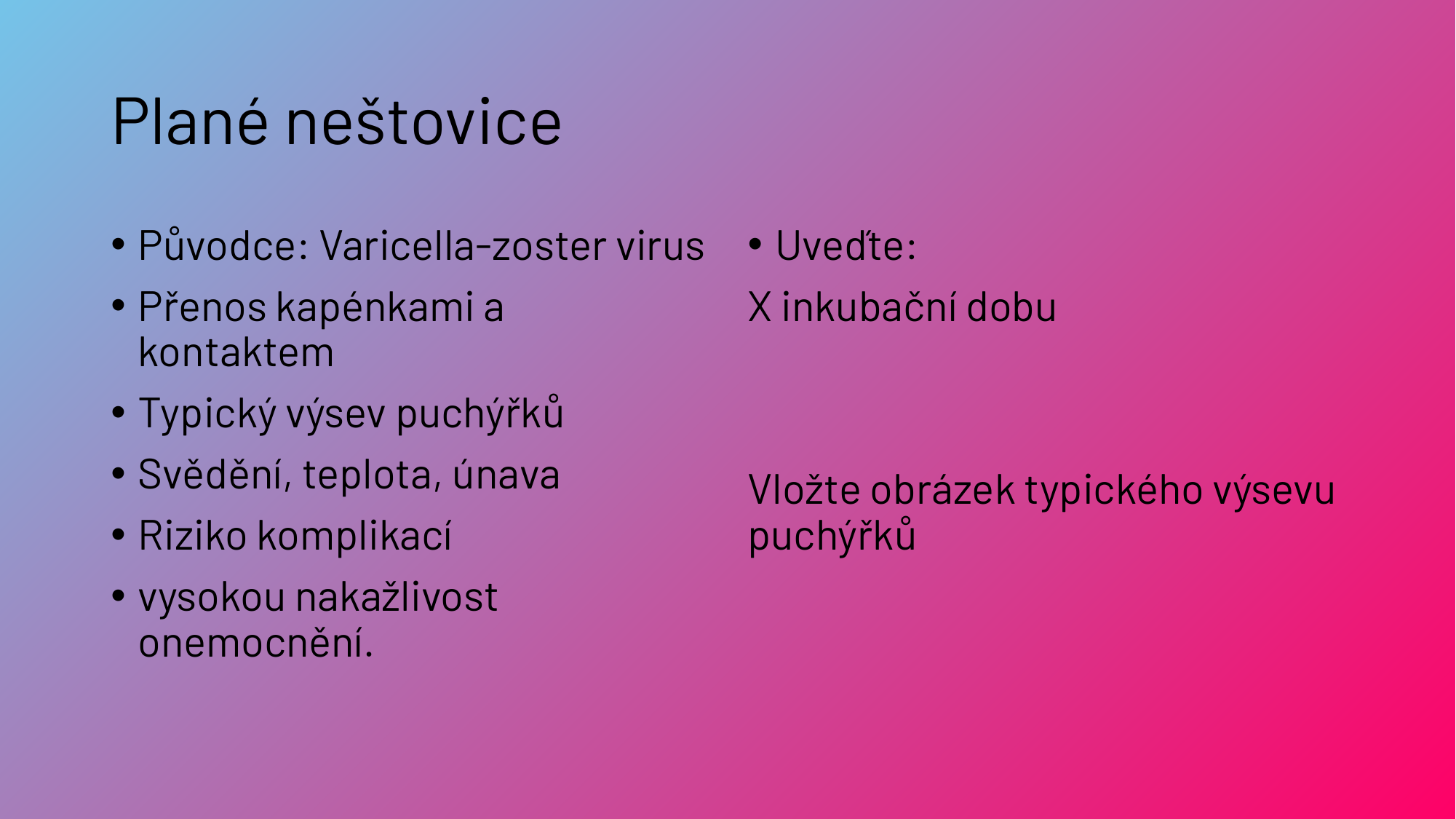

# Plané neštovice
Původce: Varicella-zoster virus
Přenos kapénkami a kontaktem
Typický výsev puchýřků
Svědění, teplota, únava
Riziko komplikací
vysokou nakažlivost onemocnění.
Uveďte:
X inkubační dobu

Vložte obrázek typického výsevu puchýřků